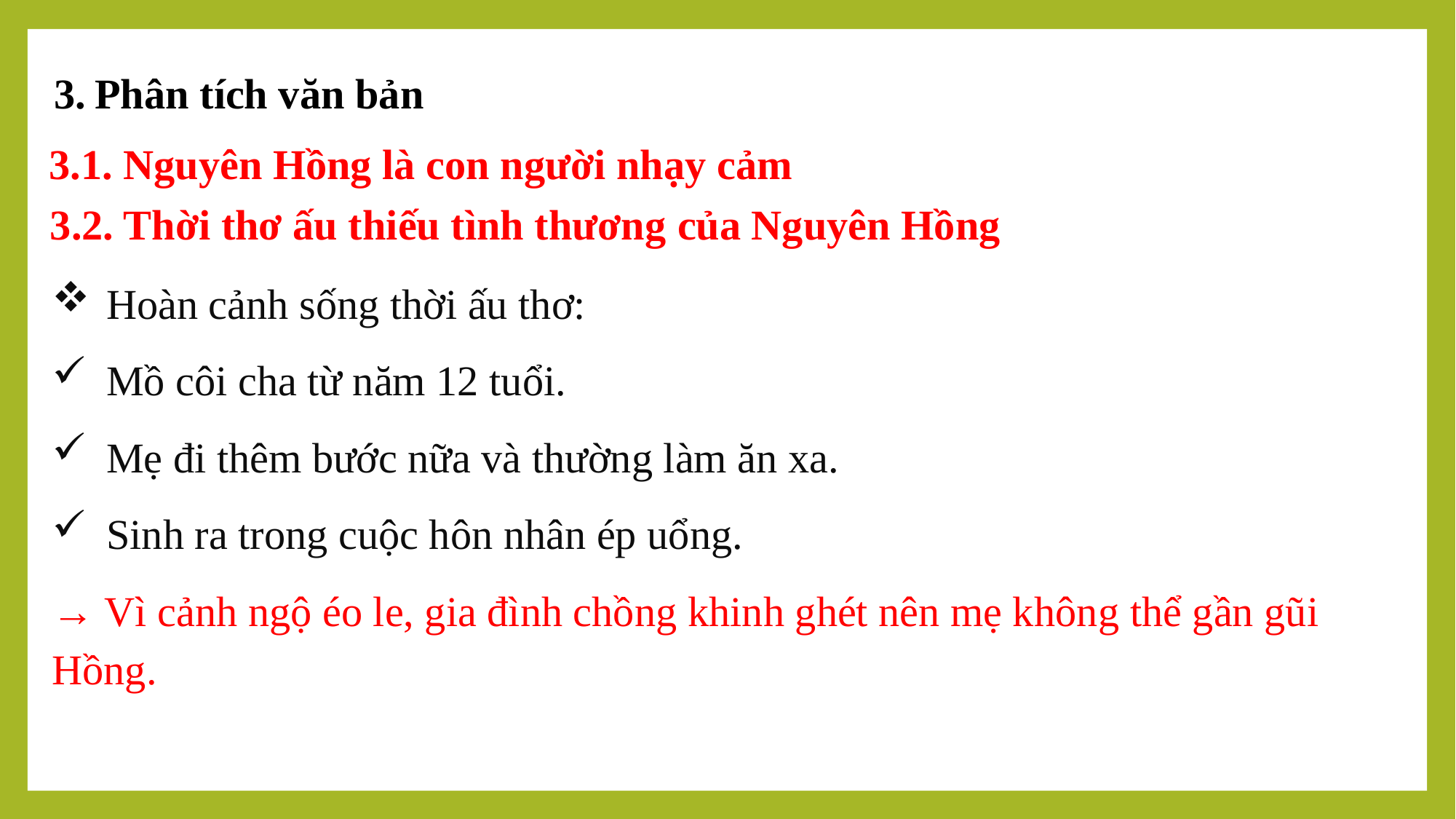

Phân tích văn bản
3.1. Nguyên Hồng là con người nhạy cảm
3.2. Thời thơ ấu thiếu tình thương của Nguyên Hồng
Hoàn cảnh sống thời ấu thơ:
Mồ côi cha từ năm 12 tuổi.
Mẹ đi thêm bước nữa và thường làm ăn xa.
Sinh ra trong cuộc hôn nhân ép uổng.
→ Vì cảnh ngộ éo le, gia đình chồng khinh ghét nên mẹ không thể gần gũi Hồng.